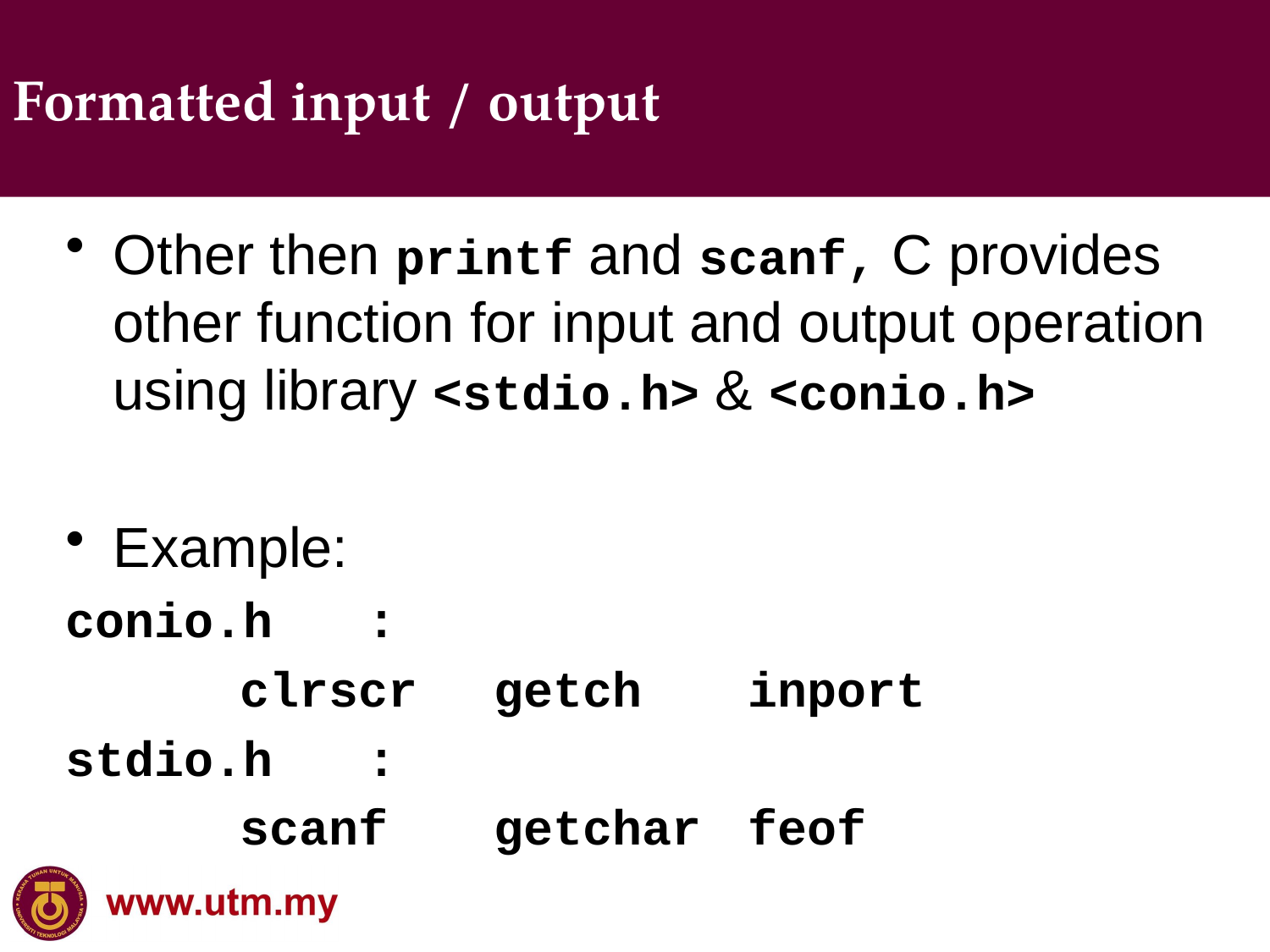

Formatted input / output
Other then printf and scanf, C provides other function for input and output operation using library <stdio.h> & <conio.h>

Example:
conio.h	:
		clrscr	getch	inport
stdio.h	:
		scanf	getchar	feof